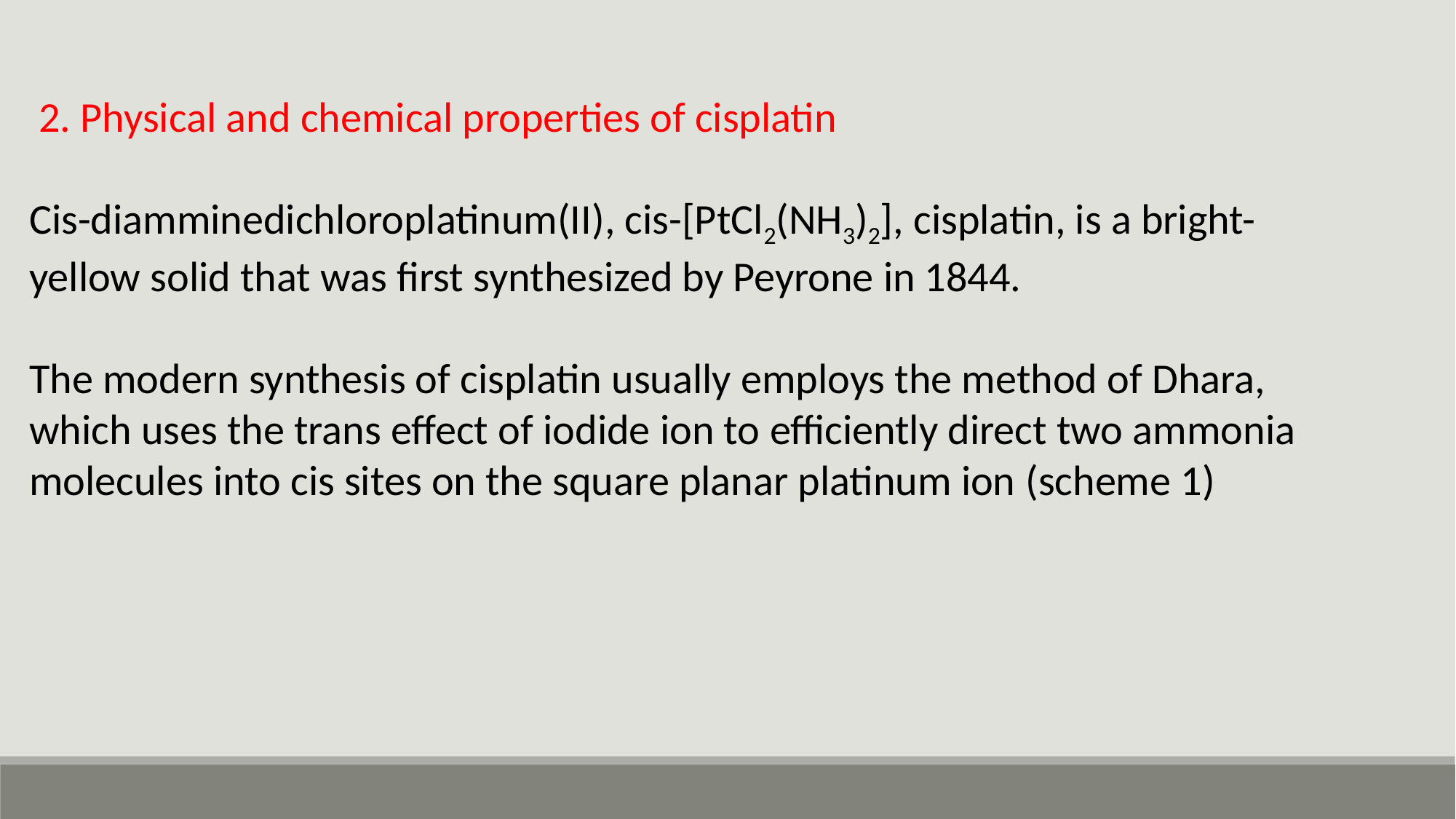

2. Physical and chemical properties of cisplatin

Cis-diamminedichloroplatinum(II), cis-[PtCl2(NH3)2], cisplatin, is a bright-yellow solid that was first synthesized by Peyrone in 1844.

The modern synthesis of cisplatin usually employs the method of Dhara, which uses the trans effect of iodide ion to efficiently direct two ammonia molecules into cis sites on the square planar platinum ion (scheme 1)